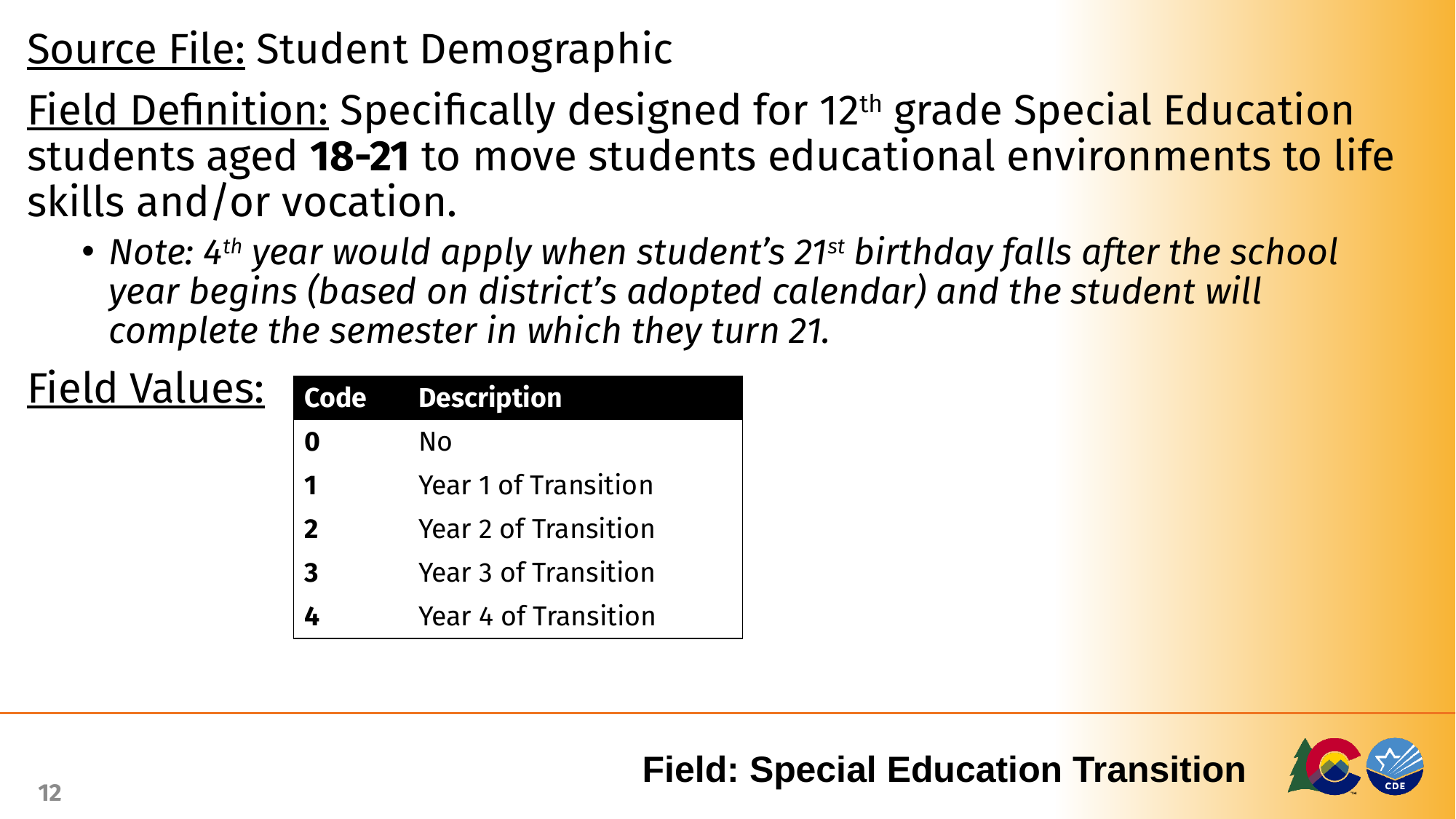

Source File: Student Demographic
Field Definition: Specifically designed for 12th grade Special Education students aged 18-21 to move students educational environments to life skills and/or vocation.
Note: 4th year would apply when student’s 21st birthday falls after the school year begins (based on district’s adopted calendar) and the student will complete the semester in which they turn 21.
Field Values:
| Code | Description |
| --- | --- |
| 0 | No |
| 1 | Year 1 of Transition |
| 2 | Year 2 of Transition |
| 3 | Year 3 of Transition |
| 4 | Year 4 of Transition |
# Field: Special Education Transition
12